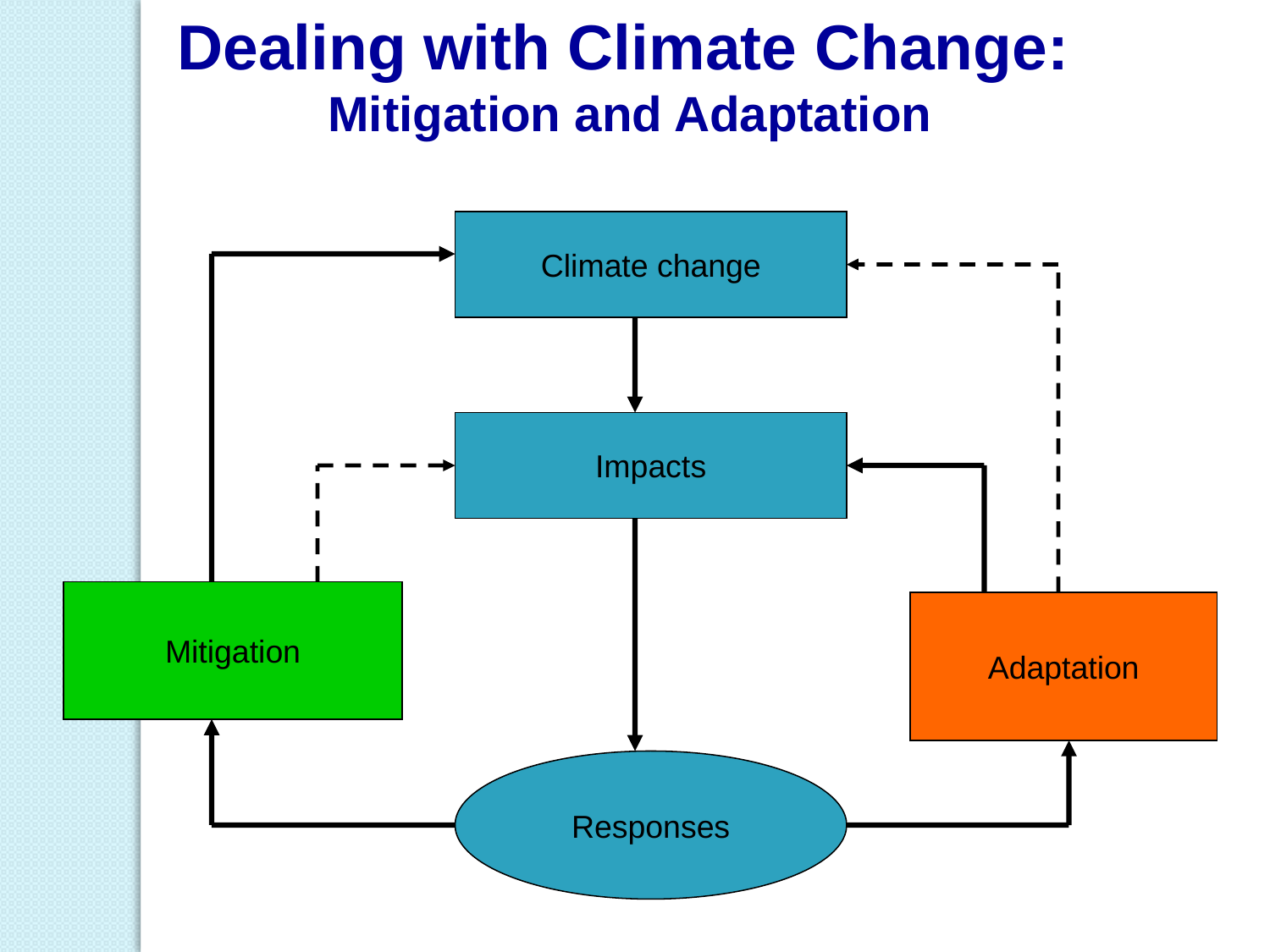

Dealing with Climate Change:
Mitigation and Adaptation
Climate change

Impacts

Mitigation

Adaptation

Responses